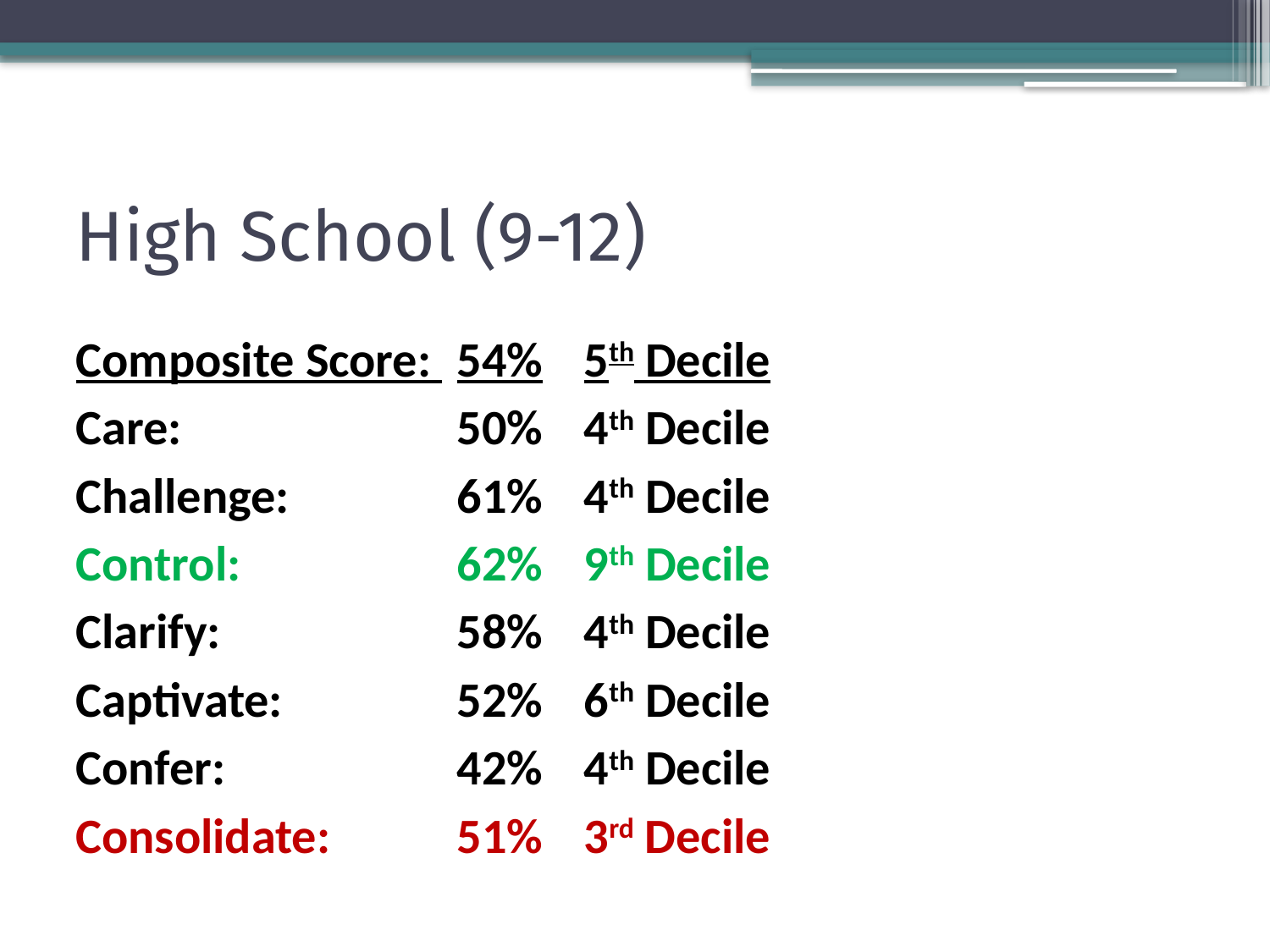

# High School (9-12)
Composite Score: 	54%	5th Decile
Care:			50%	4th Decile
Challenge:		61%	4th Decile
Control:		62%	9th Decile
Clarify:		58%	4th Decile
Captivate:		52%	6th Decile
Confer:		42%	4th Decile
Consolidate:	51%	3rd Decile